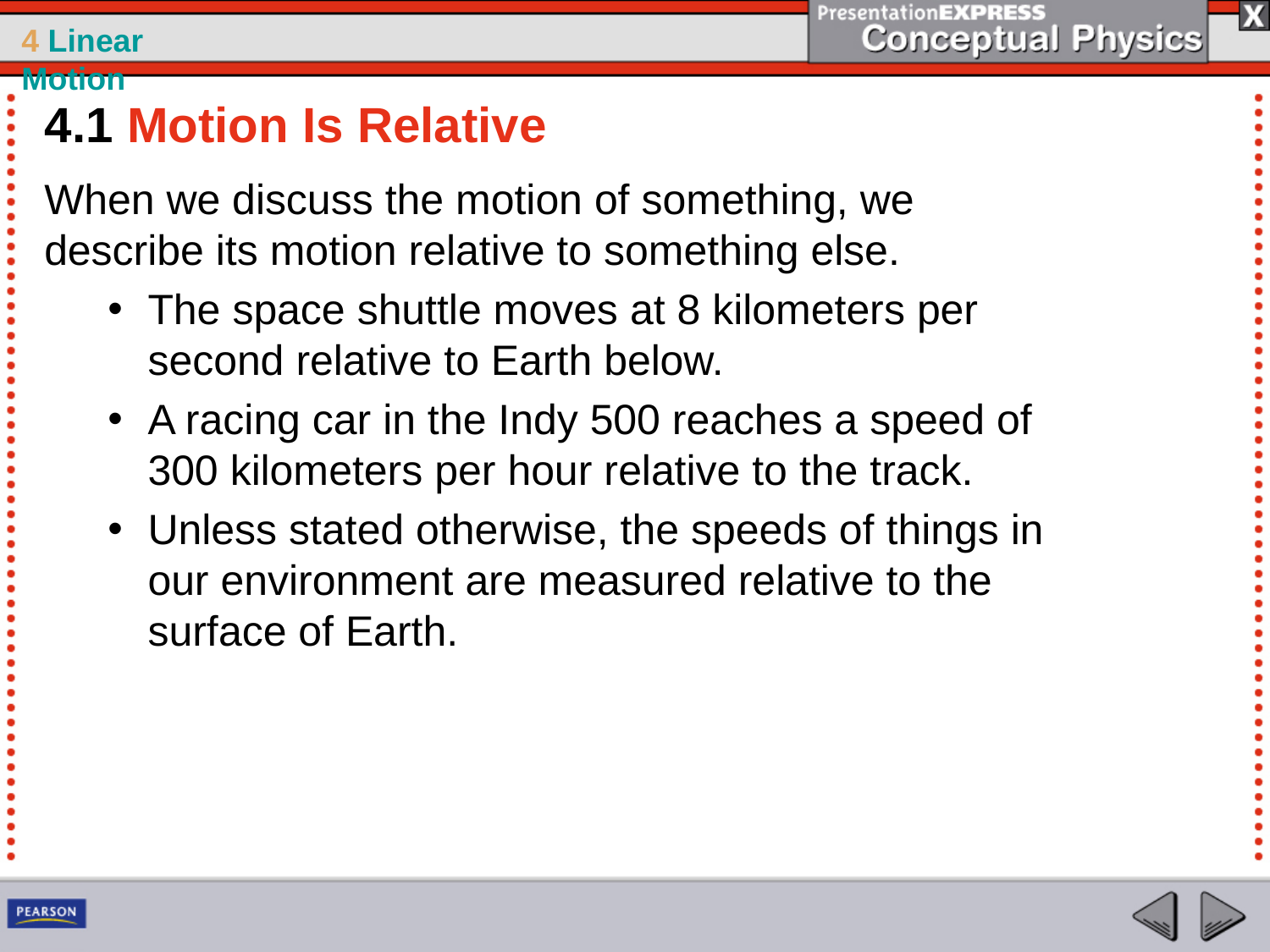

4.1 Motion Is Relative
When we discuss the motion of something, we describe its motion relative to something else.
The space shuttle moves at 8 kilometers per second relative to Earth below.
A racing car in the Indy 500 reaches a speed of 300 kilometers per hour relative to the track.
Unless stated otherwise, the speeds of things in our environment are measured relative to the surface of Earth.